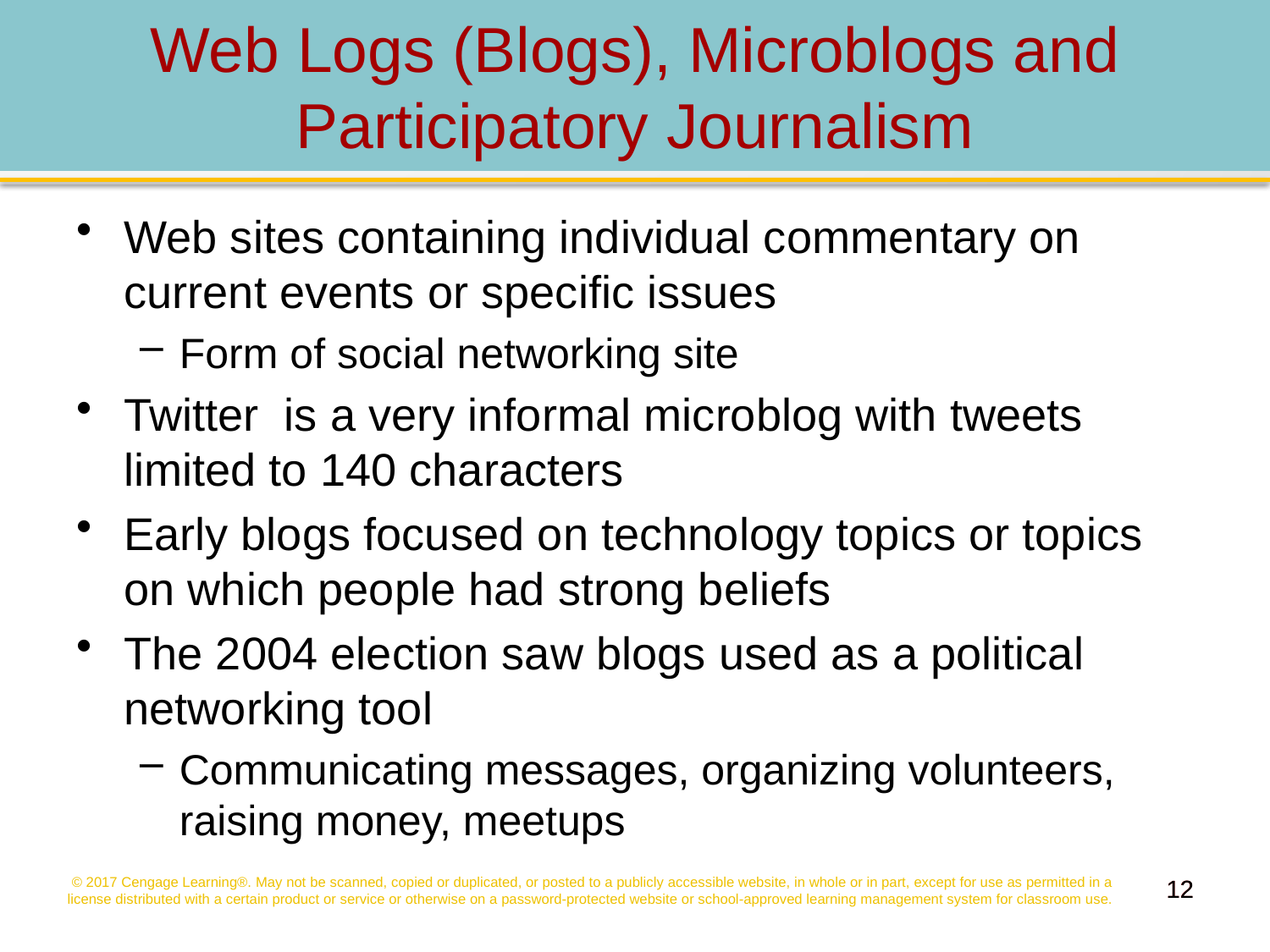

# Web Logs (Blogs), Microblogs and Participatory Journalism
Web sites containing individual commentary on current events or specific issues
Form of social networking site
Twitter  is a very informal microblog with tweets limited to 140 characters
Early blogs focused on technology topics or topics on which people had strong beliefs
The 2004 election saw blogs used as a political networking tool
Communicating messages, organizing volunteers, raising money, meetups
© 2017 Cengage Learning®. May not be scanned, copied or duplicated, or posted to a publicly accessible website, in whole or in part, except for use as permitted in a license distributed with a certain product or service or otherwise on a password-protected website or school-approved learning management system for classroom use.
12
12